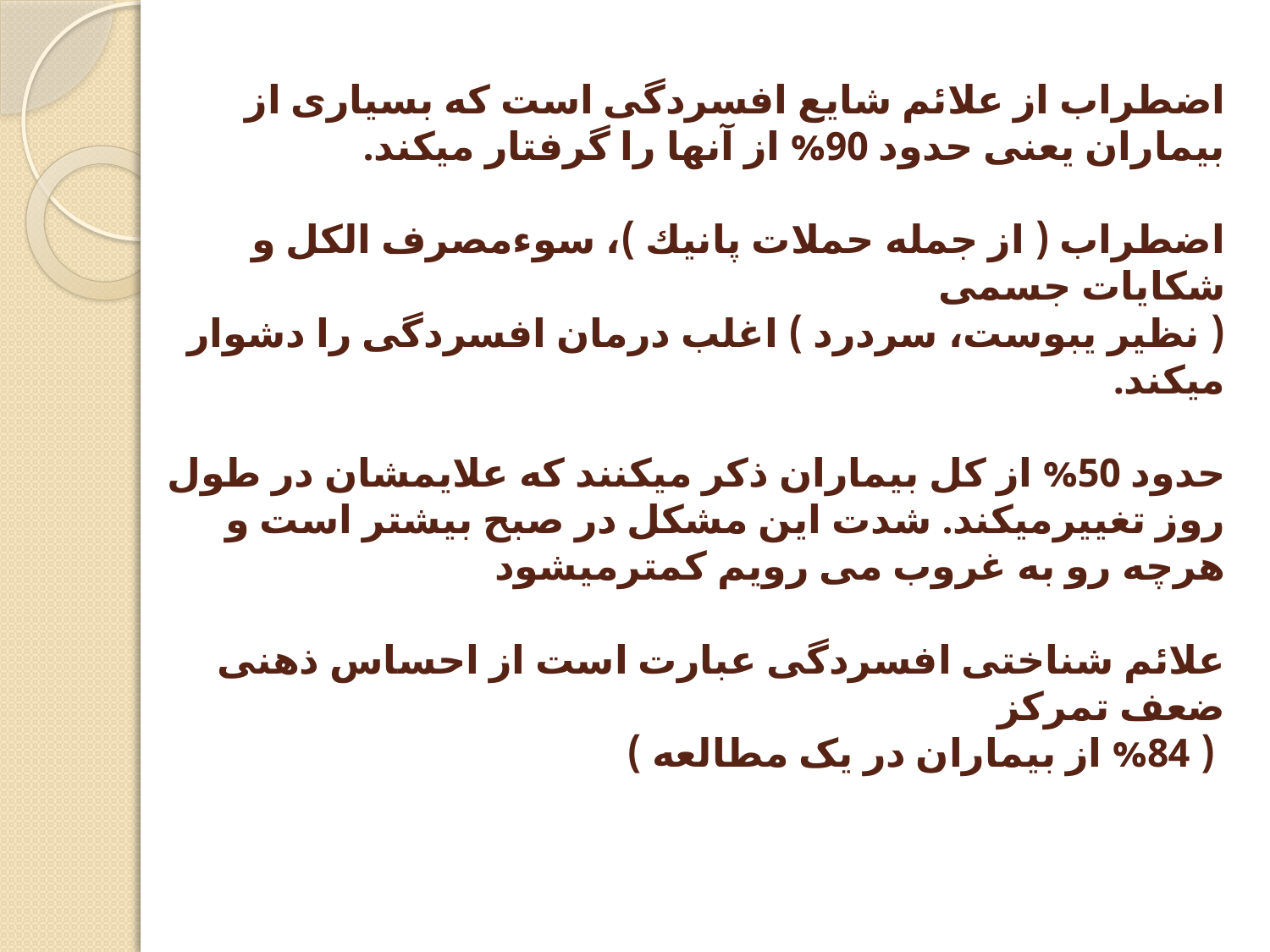

# اضطراب از علائم شایع افسردگی است که بسیاری از بیماران یعنی حدود 90% از آنها را گرفتار میکند. اضطراب ( از جمله حملات پانيك )، سوءمصرف الکل و شکایات جسمی ( نظیر یبوست، سردرد ) اغلب درمان افسردگی را دشوار میکند. حدود 50% از کل بیماران ذکر میکنند که علایمشان در طول روز تغییرمیکند. شدت این مشکل در صبح بیشتر است و هرچه رو به غروب می رویم کمترمیشود علائم شناختی افسردگی عبارت است از احساس ذهنی ضعف تمركز ( 84% از بیماران در یک مطالعه )